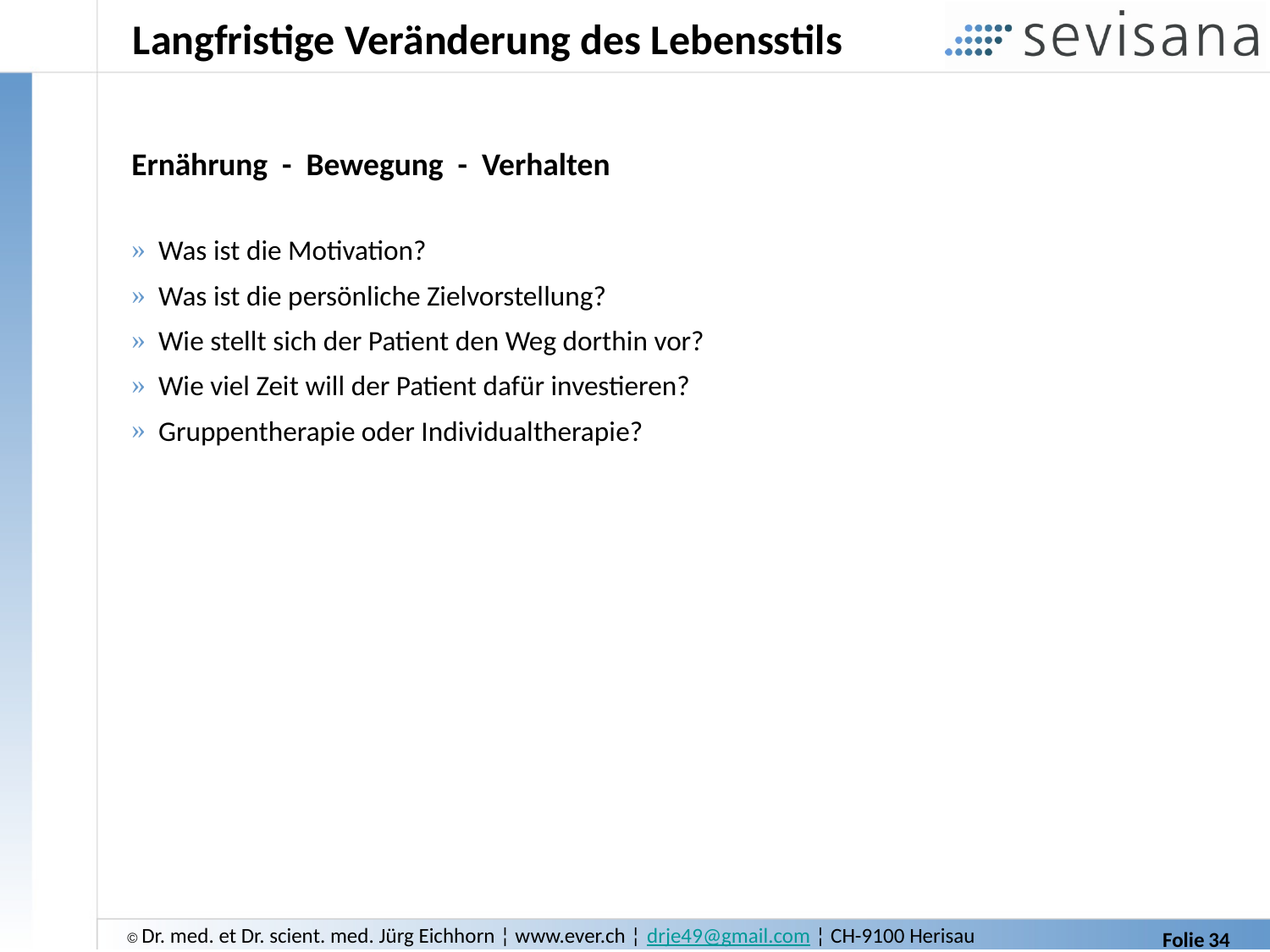

# Langfristige Veränderung des Lebensstils
Ernährung  -  Bewegung  -  Verhalten
  Was ist die Motivation?
  Was ist die persönliche Zielvorstellung?
  Wie stellt sich der Patient den Weg dorthin vor?
  Wie viel Zeit will der Patient dafür investieren?
  Gruppentherapie oder Individualtherapie?